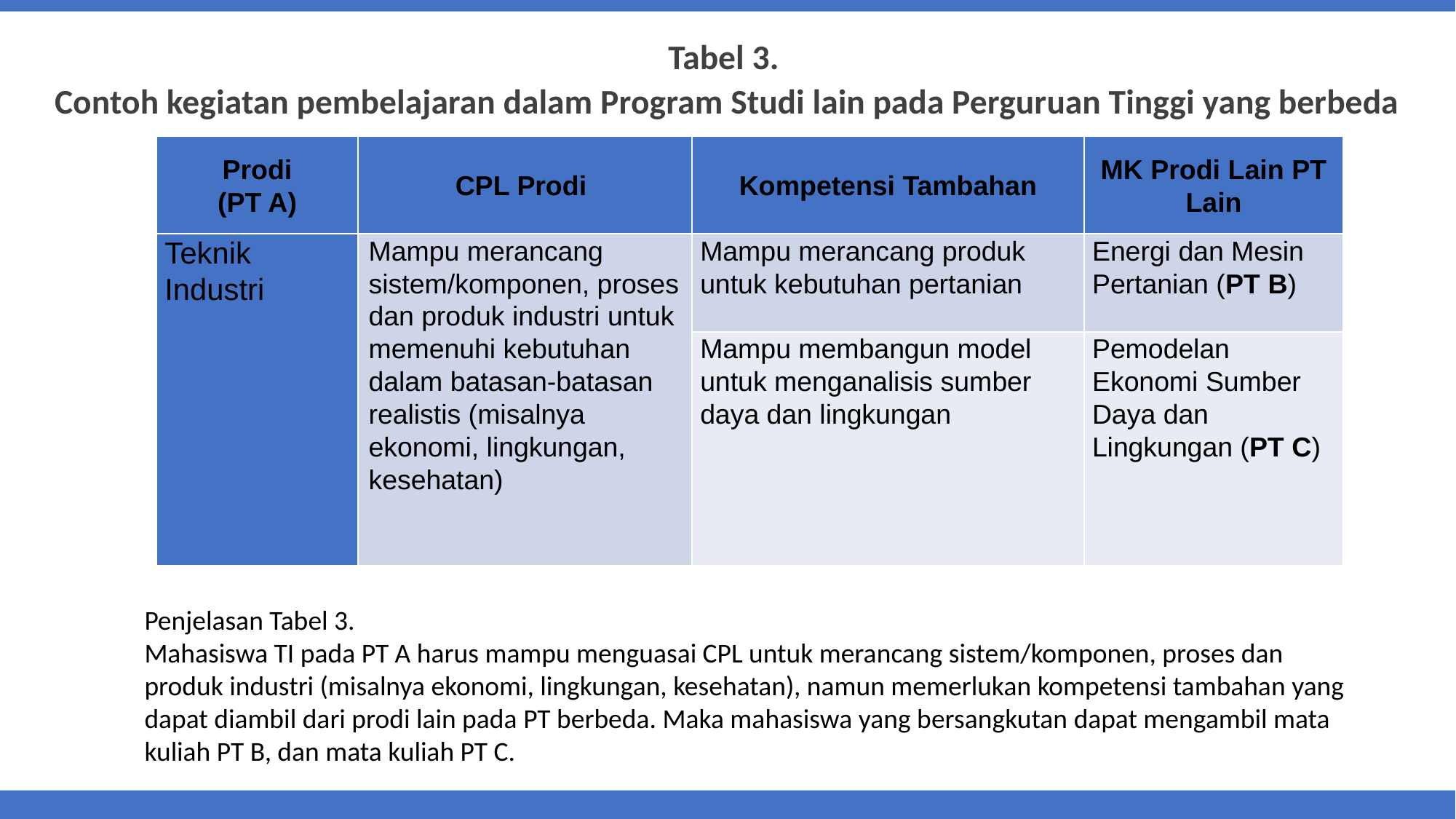

Tabel 3.
Contoh kegiatan pembelajaran dalam Program Studi lain pada Perguruan Tinggi yang berbeda
| Prodi (PT A) | CPL Prodi | Kompetensi Tambahan | MK Prodi Lain PT Lain |
| --- | --- | --- | --- |
| Teknik Industri | Mampu merancang sistem/komponen, proses dan produk industri untuk memenuhi kebutuhan dalam batasan-batasan realistis (misalnya ekonomi, lingkungan, kesehatan) | Mampu merancang produk untuk kebutuhan pertanian | Energi dan Mesin Pertanian (PT B) |
|  |  | Mampu membangun model untuk menganalisis sumber daya dan lingkungan | Pemodelan Ekonomi Sumber Daya dan Lingkungan (PT C) |
Penjelasan Tabel 3.
Mahasiswa TI pada PT A harus mampu menguasai CPL untuk merancang sistem/komponen, proses dan produk industri (misalnya ekonomi, lingkungan, kesehatan), namun memerlukan kompetensi tambahan yang dapat diambil dari prodi lain pada PT berbeda. Maka mahasiswa yang bersangkutan dapat mengambil mata kuliah PT B, dan mata kuliah PT C.